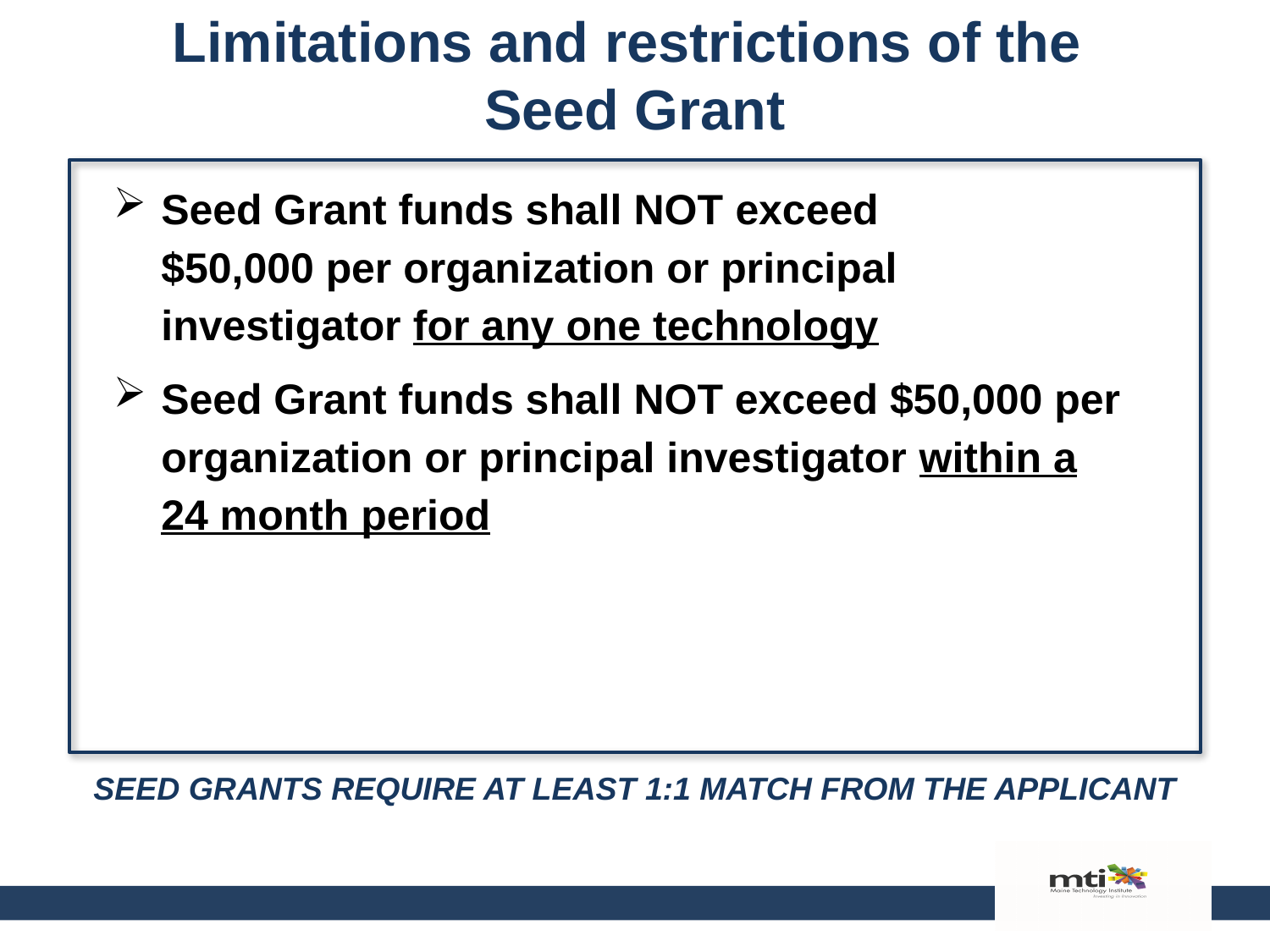

Limitations and restrictions of the
Seed Grant

Seed Grant funds shall NOT exceed
$50,000 per organization or principal investigator for any one technology
Seed Grant funds shall NOT exceed $50,000 per organization or principal investigator within a 24 month period
SEED GRANTS REQUIRE AT LEAST 1:1 MATCH FROM THE APPLICANT